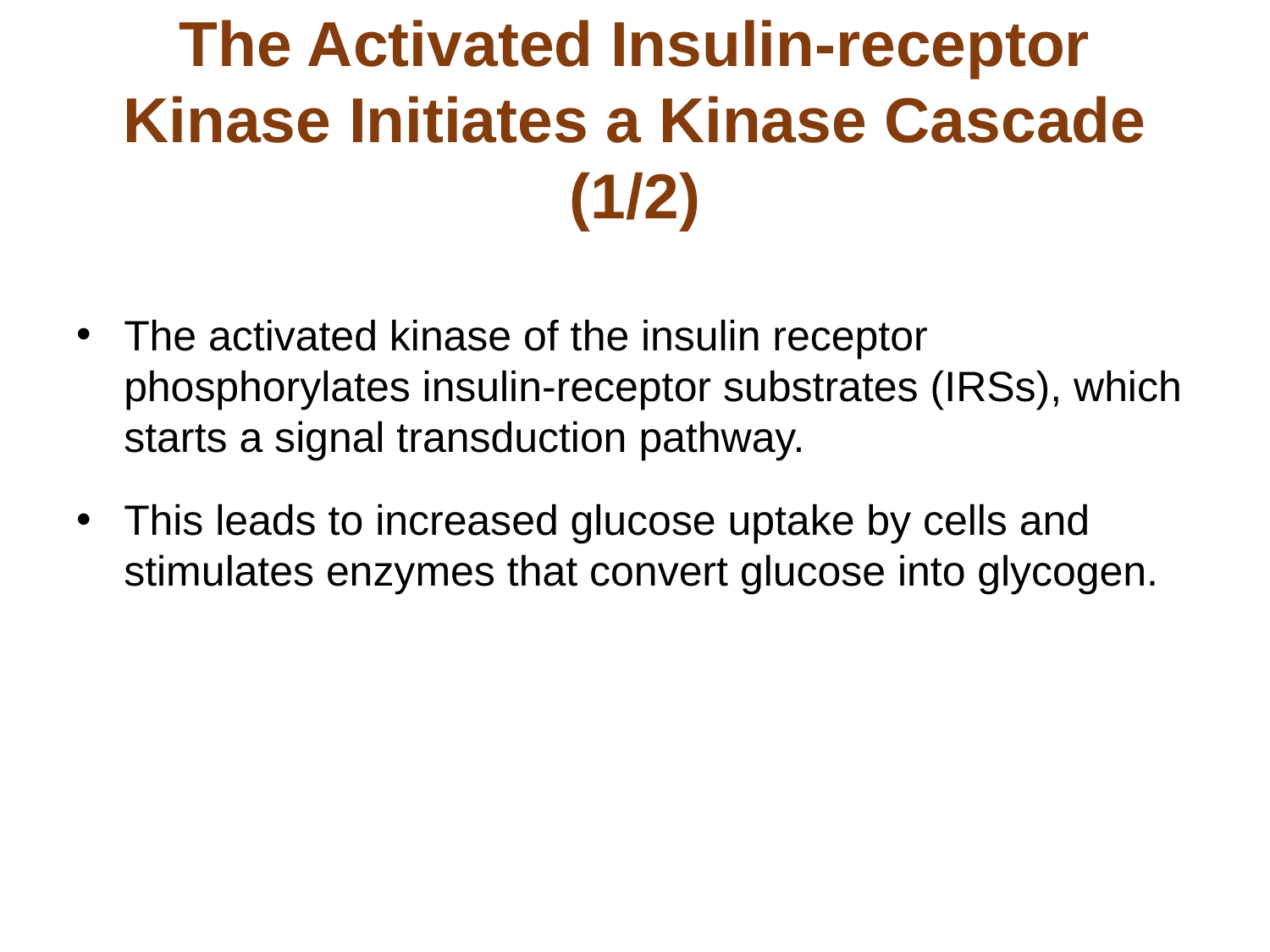

# The Activated Insulin-receptor Kinase Initiates a Kinase Cascade (1/2)
The activated kinase of the insulin receptor phosphorylates insulin-receptor substrates (IRSs), which starts a signal transduction pathway.
This leads to increased glucose uptake by cells and stimulates enzymes that convert glucose into glycogen.